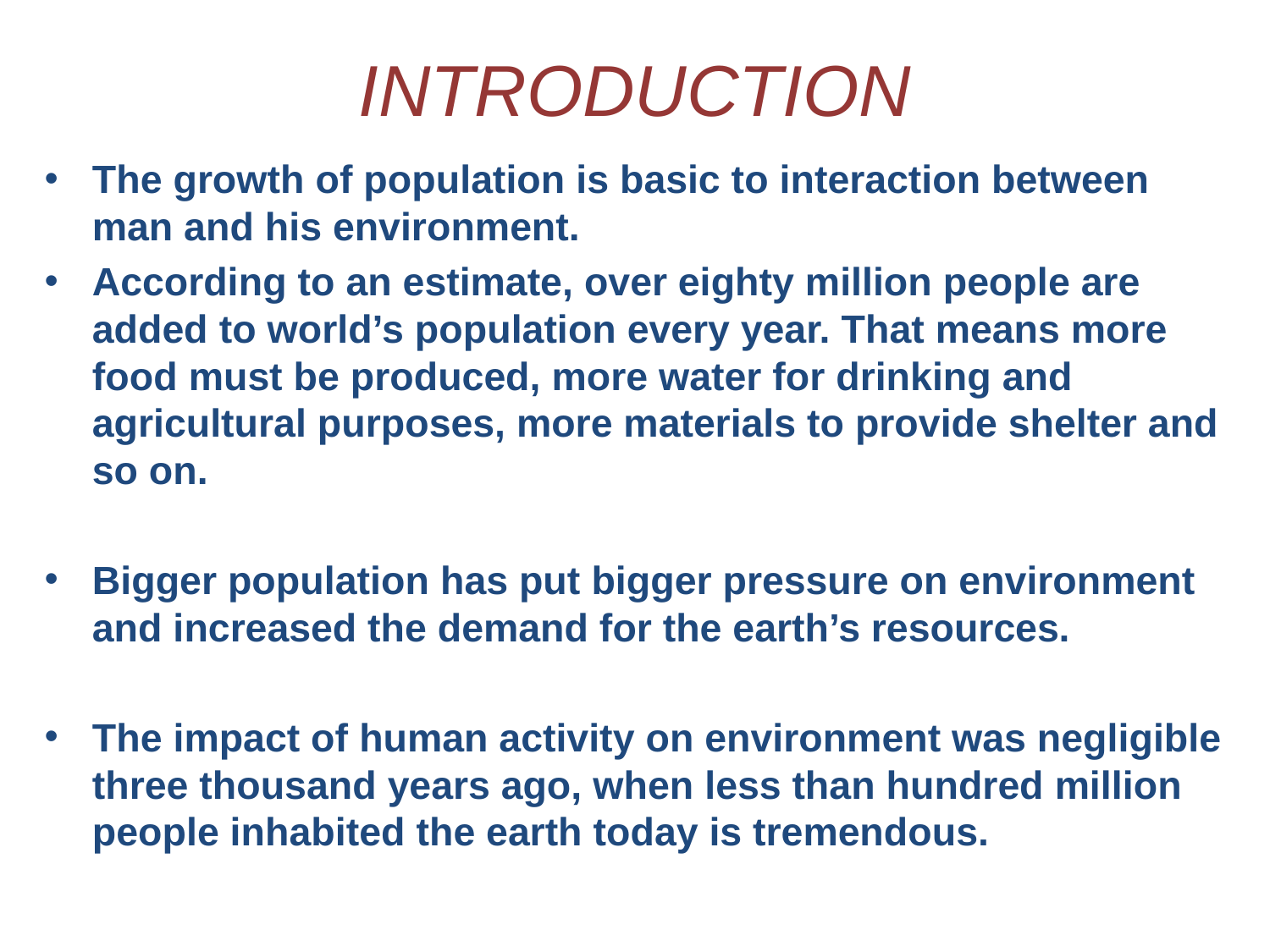

# INTRODUCTION
The growth of population is basic to interaction between man and his environment.
According to an estimate, over eighty million people are added to world’s population every year. That means more food must be produced, more water for drinking and agricultural purposes, more materials to provide shelter and so on.

Bigger population has put bigger pressure on environment and increased the demand for the earth’s resources.

The impact of human activity on environment was negligible three thousand years ago, when less than hundred million people inhabited the earth today is tremendous.